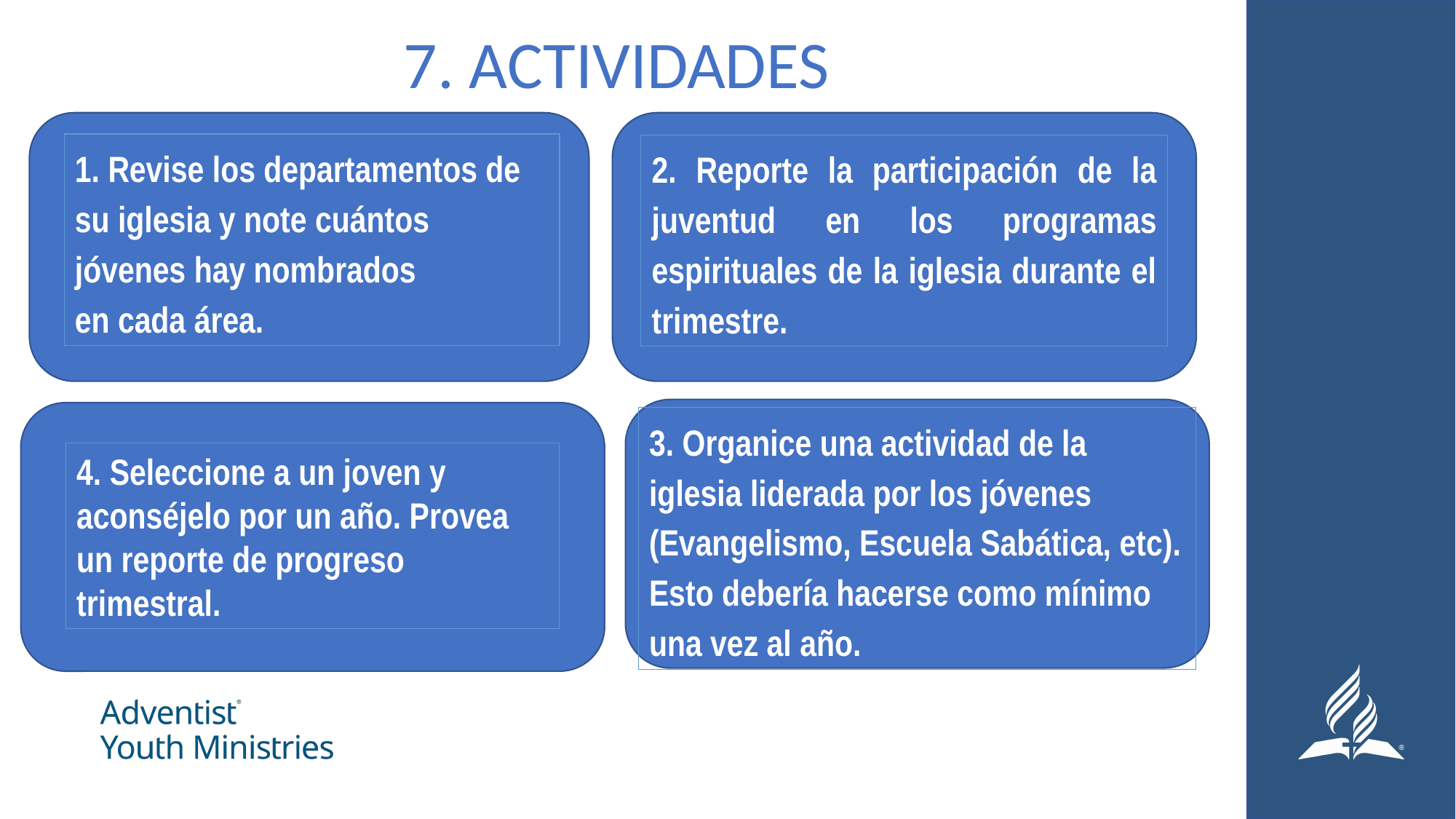

# 7. ACTIVIDADES

1. Revise los departamentos de su iglesia y note cuántos jóvenes hay nombrados
en cada área.

2. Reporte la participación de la juventud en los programas espirituales de la iglesia durante el trimestre.

3. Organice una actividad de la iglesia liderada por los jóvenes (Evangelismo, Escuela Sabática, etc). Esto debería hacerse como mínimo una vez al año.
4. Seleccione a un joven y aconséjelo por un año. Provea un reporte de progreso trimestral.